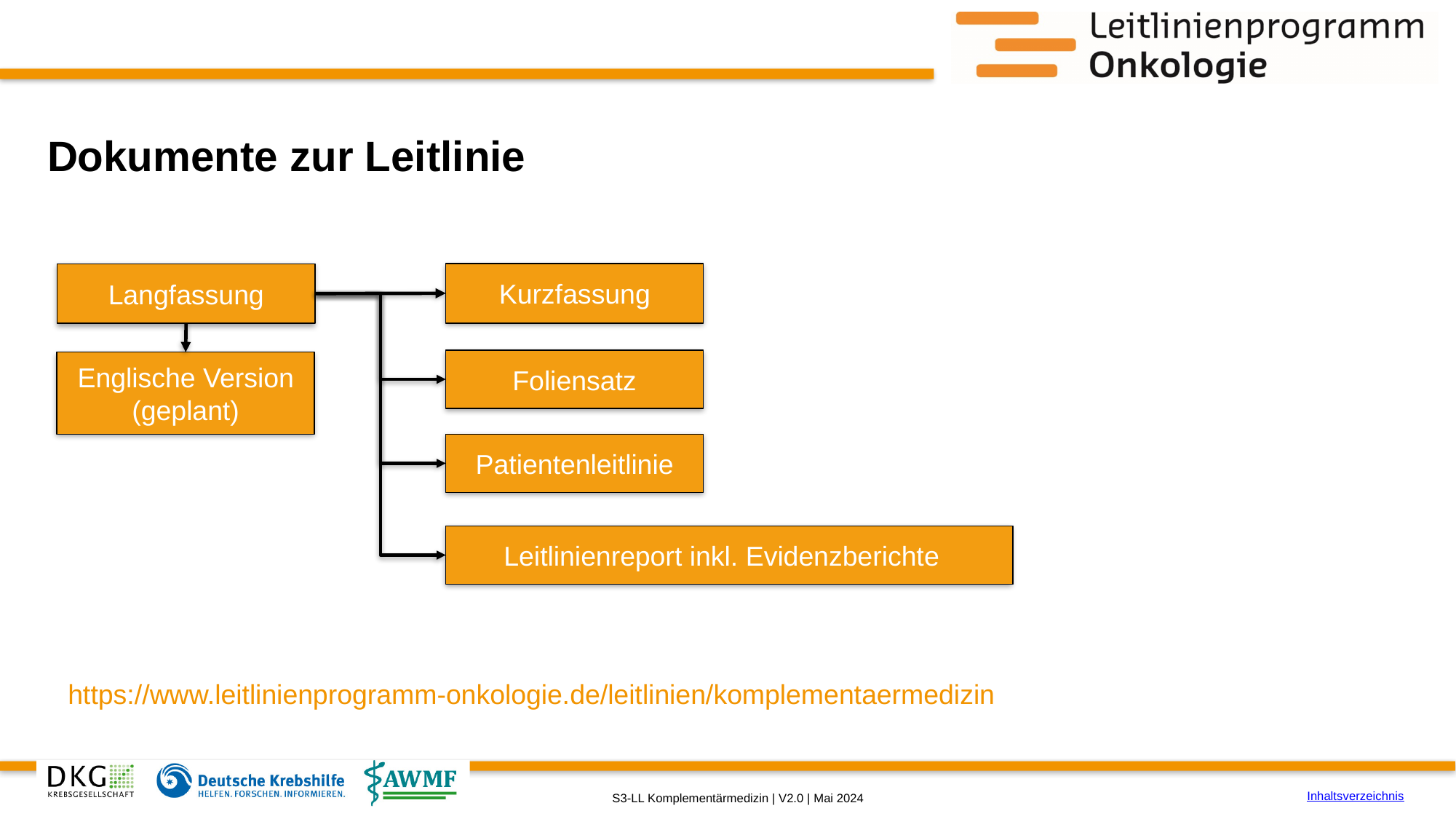

# Dokumente zur Leitlinie
Kurzfassung
Langfassung
Foliensatz
Englische Version
(geplant)
Patientenleitlinie
Leitlinienreport inkl. Evidenzberichte
https://www.leitlinienprogramm-onkologie.de/leitlinien/komplementaermedizin
Inhaltsverzeichnis
S3-LL Komplementärmedizin | V2.0 | Mai 2024